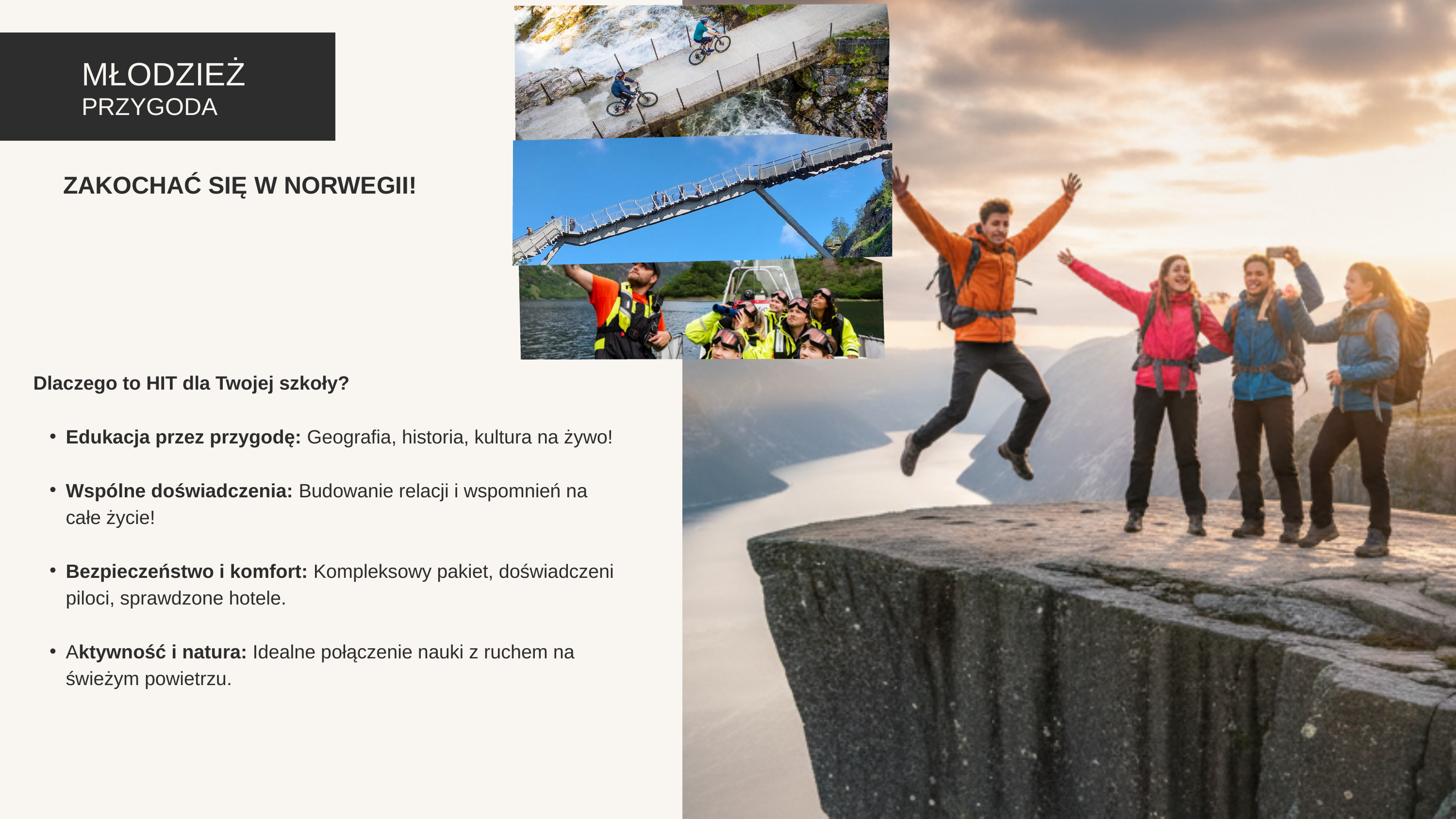

MŁODZIEŻ
PRZYGODA
ZAKOCHAĆ SIĘ W NORWEGII!
Dlaczego to HIT dla Twojej szkoły?

Edukacja przez przygodę: Geografia, historia, kultura na żywo!

Wspólne doświadczenia: Budowanie relacji i wspomnień na całe życie!

Bezpieczeństwo i komfort: Kompleksowy pakiet, doświadczeni piloci, sprawdzone hotele.

Aktywność i natura: Idealne połączenie nauki z ruchem na świeżym powietrzu.